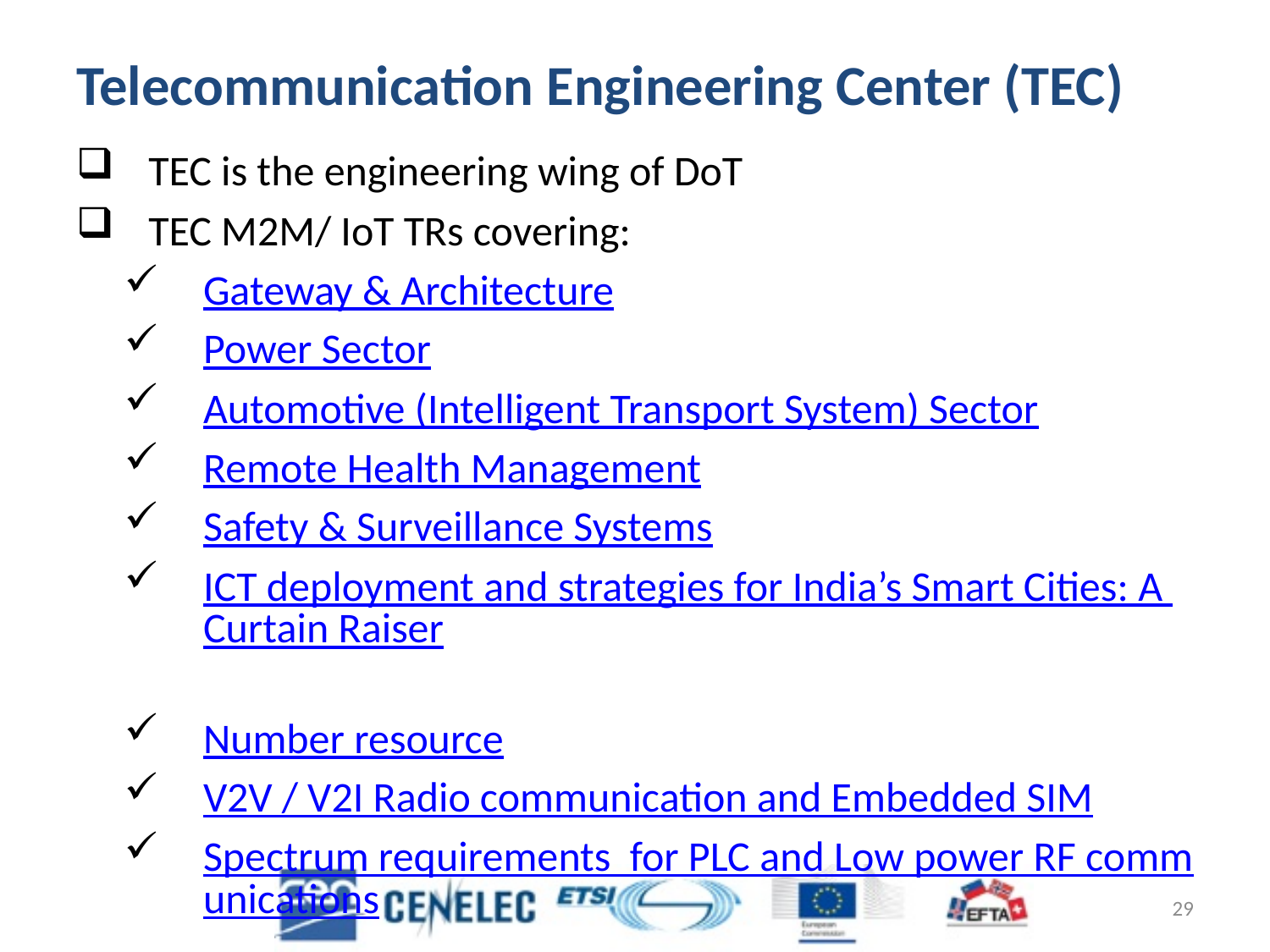

# Telecommunication Engineering Center (TEC)
TEC is the engineering wing of DoT
TEC M2M/ IoT TRs covering:
Gateway & Architecture
Power Sector
Automotive (Intelligent Transport System) Sector
Remote Health Management
Safety & Surveillance Systems
ICT deployment and strategies for India’s Smart Cities: A Curtain Raiser
Number resource
V2V / V2I Radio communication and Embedded SIM
Spectrum requirements  for PLC and Low power RF communications

24